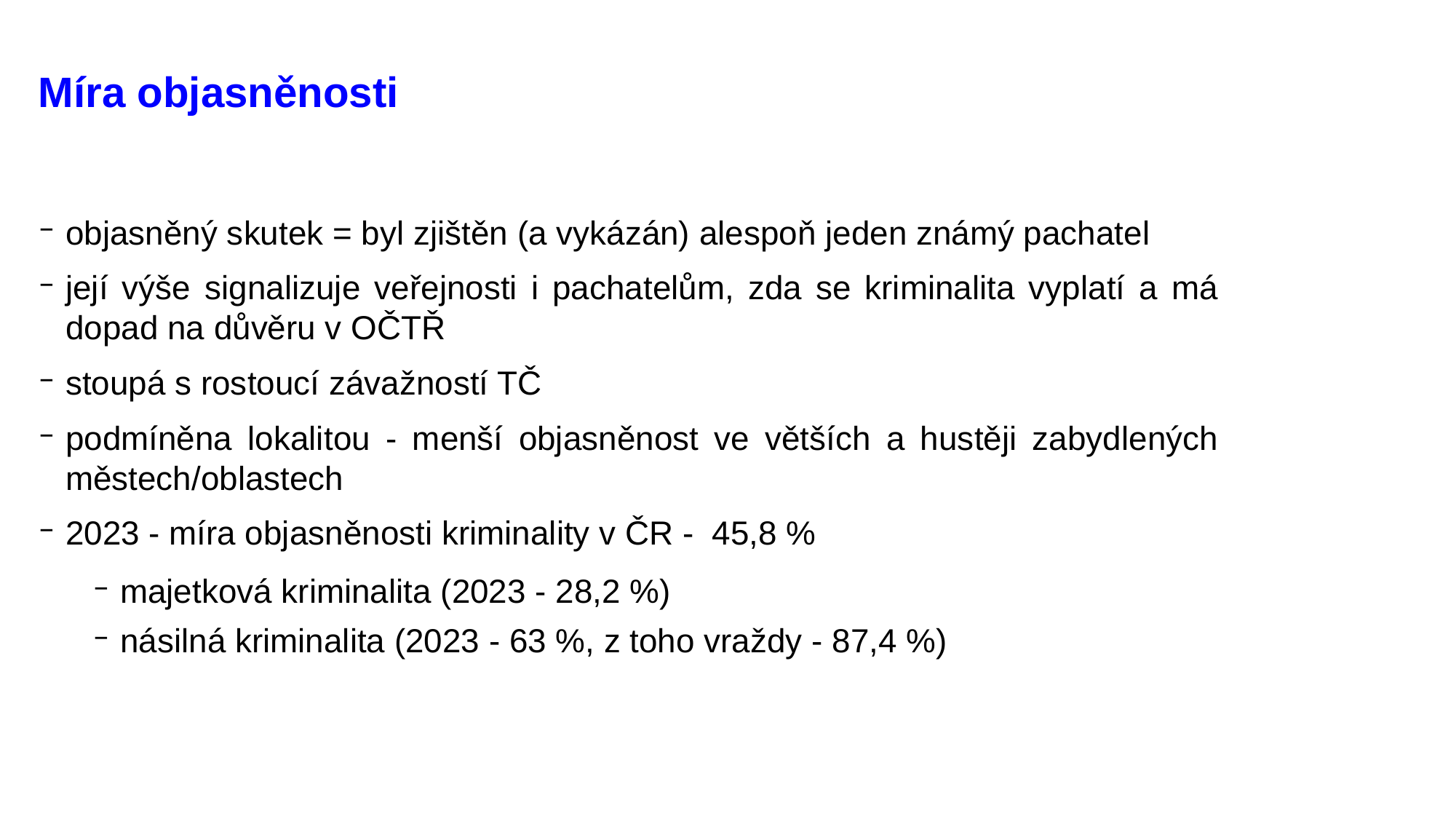

# Míra objasněnosti
objasněný skutek = byl zjištěn (a vykázán) alespoň jeden známý pachatel
její výše signalizuje veřejnosti i pachatelům, zda se kriminalita vyplatí a má dopad na důvěru v OČTŘ
stoupá s rostoucí závažností TČ
podmíněna lokalitou - menší objasněnost ve větších a hustěji zabydlených městech/oblastech
2023 - míra objasněnosti kriminality v ČR -  45,8 %
majetková kriminalita (2023 - 28,2 %)
násilná kriminalita (2023 - 63 %, z toho vraždy - 87,4 %)